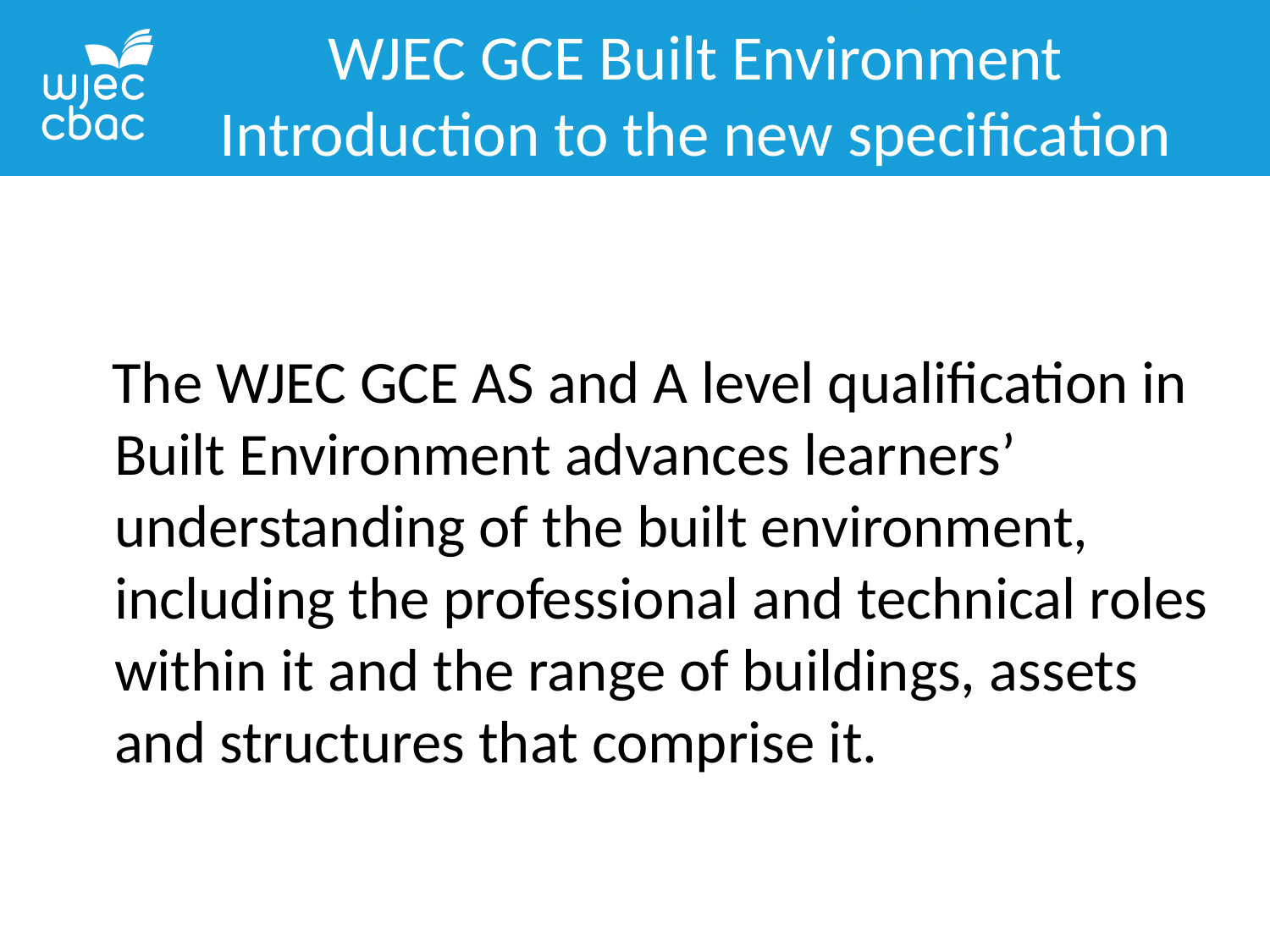

WJEC GCE Built Environment
Introduction to the new specification

     The WJEC GCE AS and A level qualification in Built Environment advances learners’ understanding of the built environment, including the professional and technical roles within it and the range of buildings, assets and structures that comprise it.